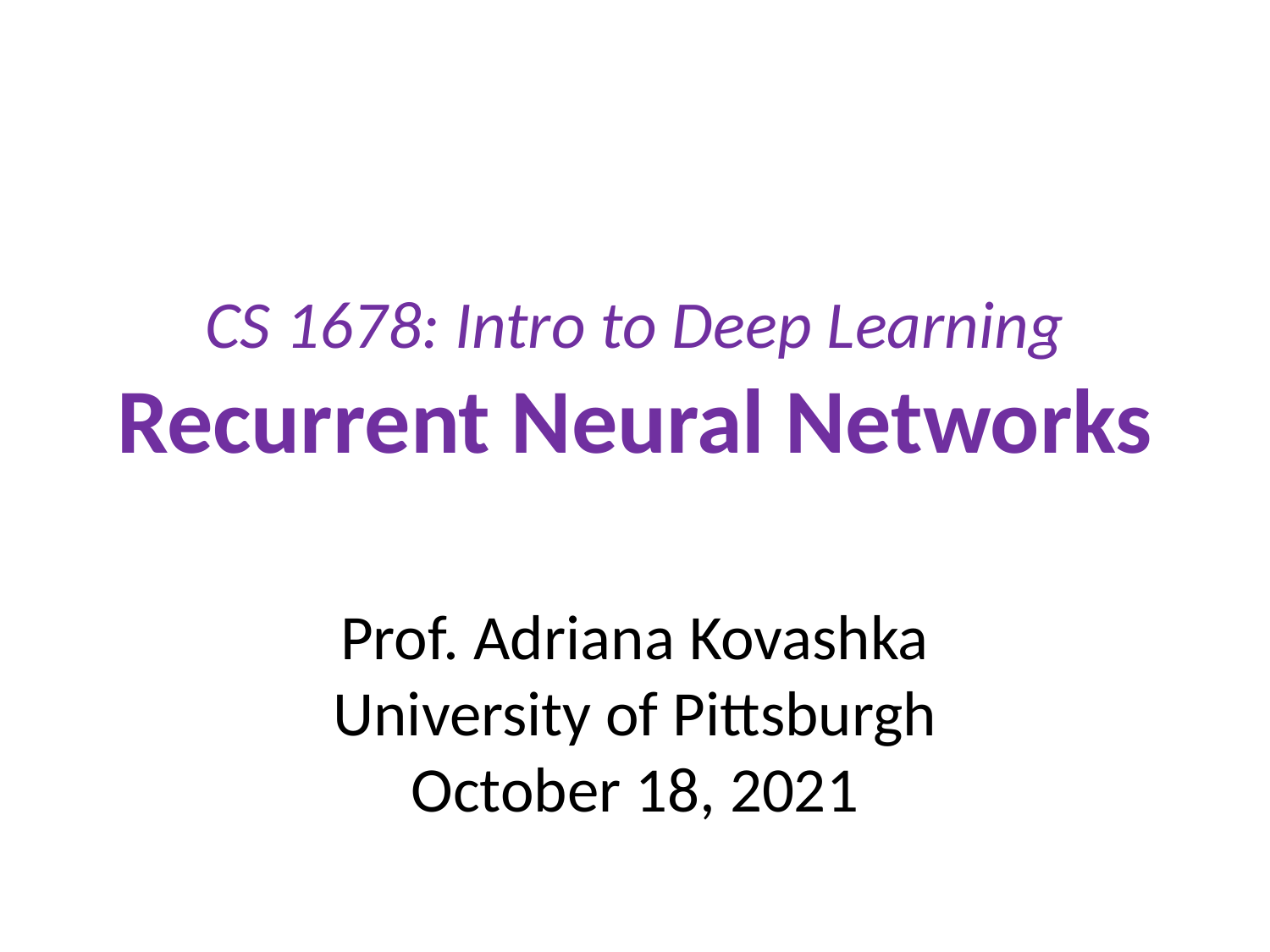

# CS 1678: Intro to Deep Learning Recurrent Neural Networks
Prof. Adriana Kovashka
University of Pittsburgh
October 18, 2021